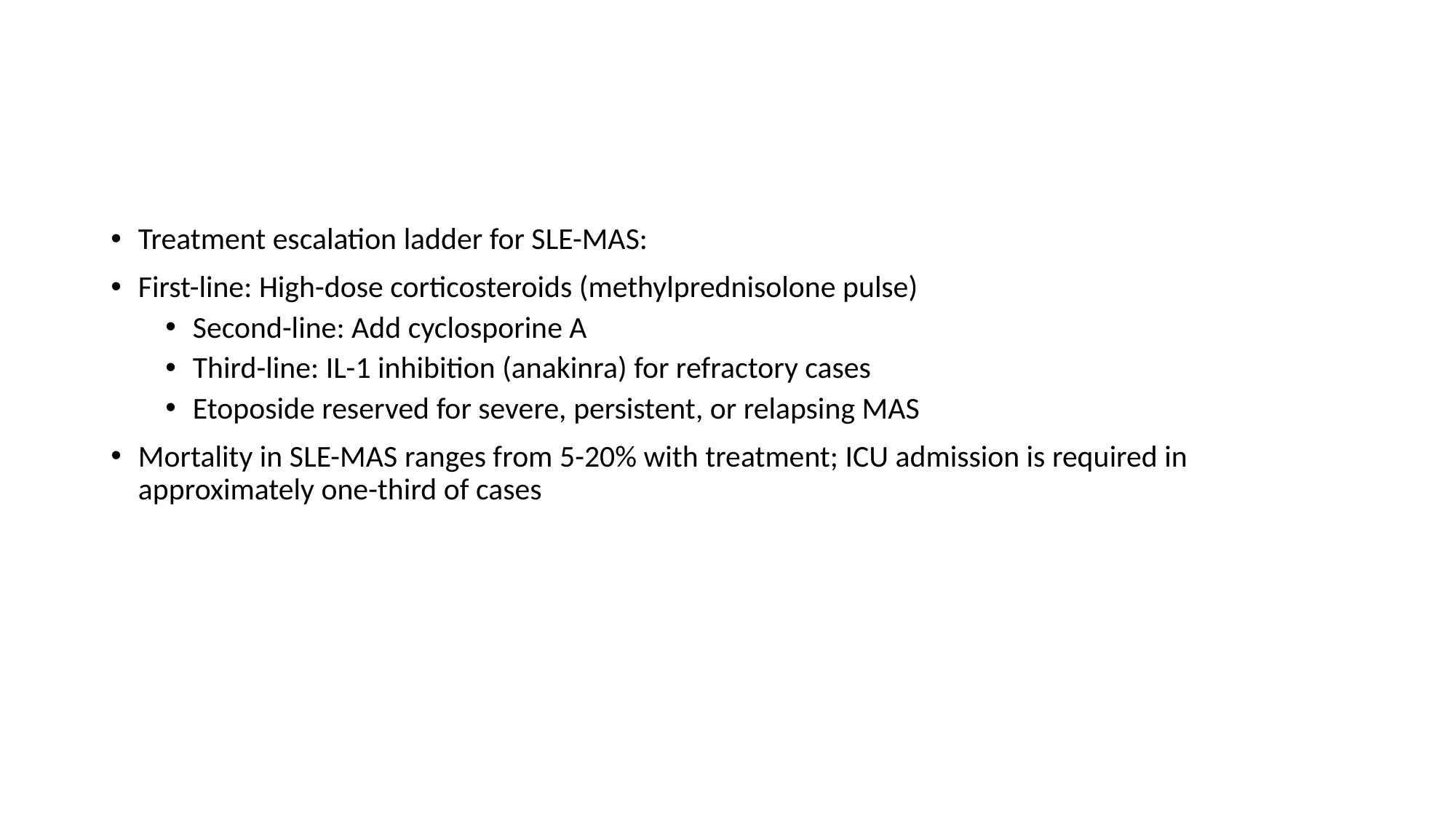

#
Treatment escalation ladder for SLE-MAS:
First-line: High-dose corticosteroids (methylprednisolone pulse)
Second-line: Add cyclosporine A
Third-line: IL-1 inhibition (anakinra) for refractory cases
Etoposide reserved for severe, persistent, or relapsing MAS
Mortality in SLE-MAS ranges from 5-20% with treatment; ICU admission is required in approximately one-third of cases